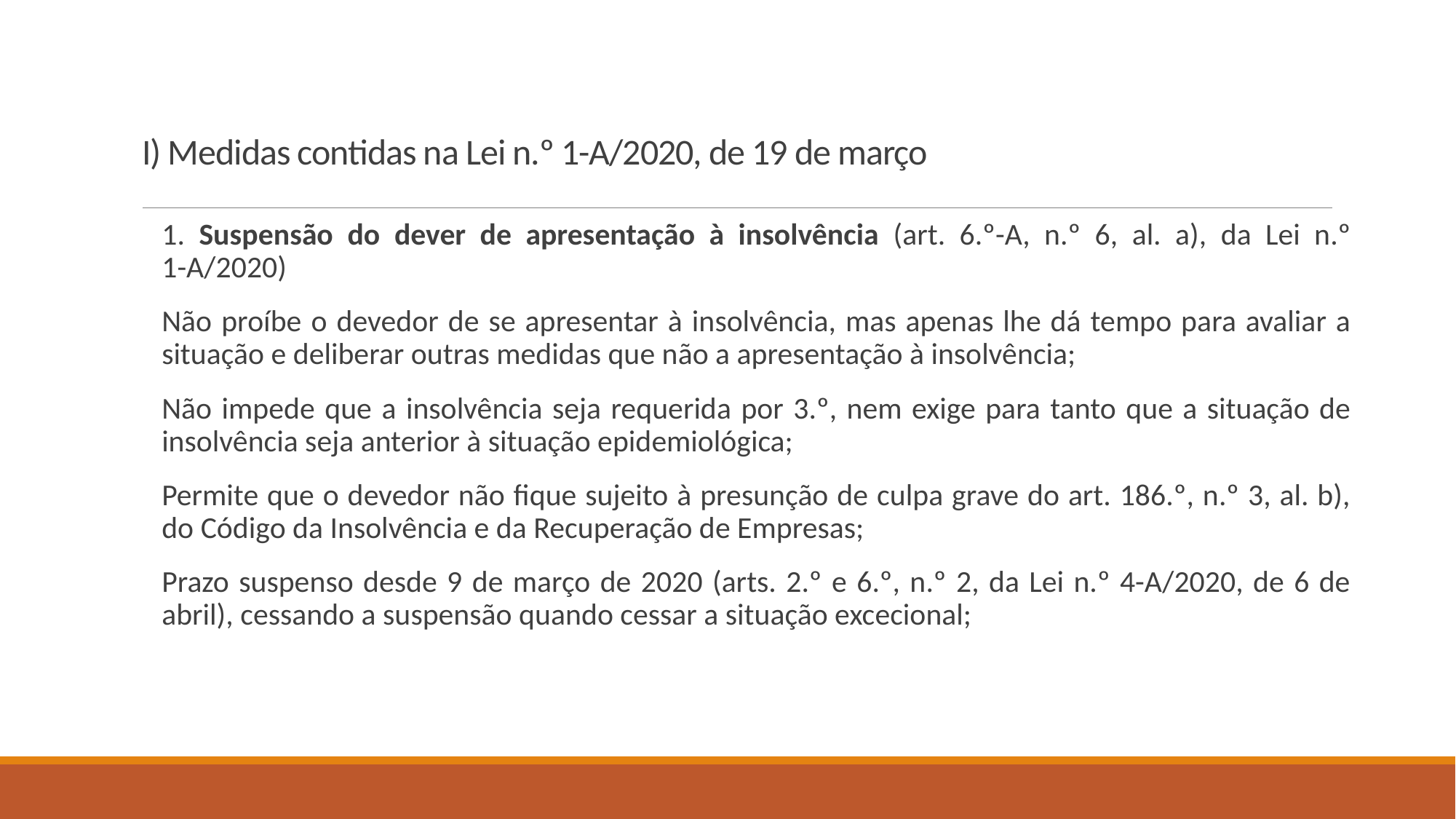

# I) Medidas contidas na Lei n.º 1-A/2020, de 19 de março
1. Suspensão do dever de apresentação à insolvência (art. 6.º-A, n.º 6, al. a), da Lei n.º 1-A/2020)
Não proíbe o devedor de se apresentar à insolvência, mas apenas lhe dá tempo para avaliar a situação e deliberar outras medidas que não a apresentação à insolvência;
Não impede que a insolvência seja requerida por 3.º, nem exige para tanto que a situação de insolvência seja anterior à situação epidemiológica;
Permite que o devedor não fique sujeito à presunção de culpa grave do art. 186.º, n.º 3, al. b), do Código da Insolvência e da Recuperação de Empresas;
Prazo suspenso desde 9 de março de 2020 (arts. 2.º e 6.º, n.º 2, da Lei n.º 4-A/2020, de 6 de abril), cessando a suspensão quando cessar a situação excecional;